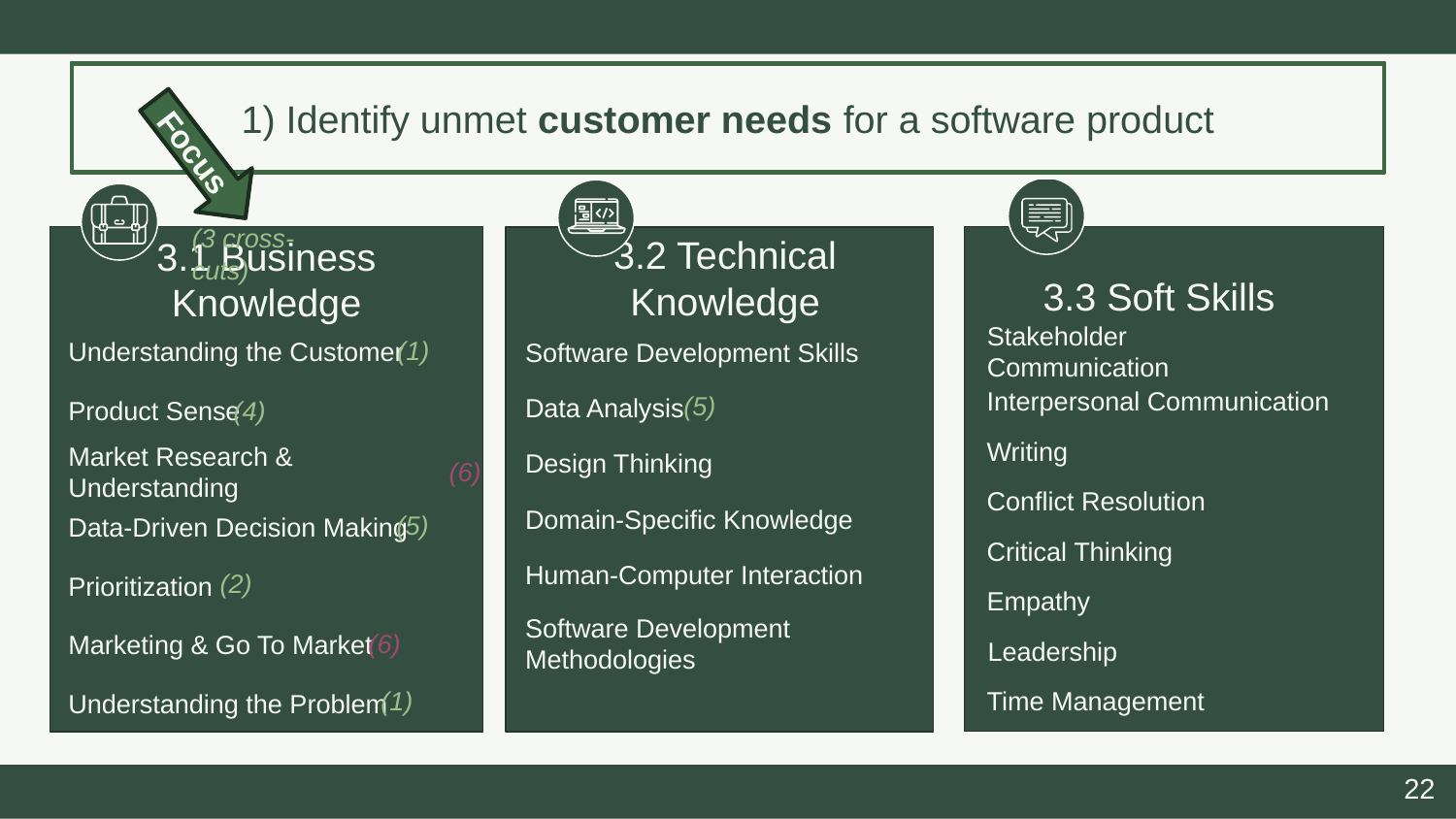

What is missing?
[NEW] Examine the competitive landscape to differentiate product
[NEW] Examine the competitive landscape to differentiate product
# 5) Use metrics to evaluate improvements to a software product
5) Use metrics to evaluate improvements to a software product
4) Examine and explain the business value for a software product
3) Create a plan for mitigating risk during a software project
2) Create a feasible schedule for a team of software developers
to improve the product to meet the customer needs
1) Identify unmet customer needs for a software product
Focus

3.3 Soft Skills
Stakeholder Communication
Interpersonal Communication
Writing
Conflict Resolution
Critical Thinking
Empathy
Leadership
Time Management

3.1 Business Knowledge
Understanding the Customer
Product Sense
Market Research & Understanding
Data-Driven Decision Making
Prioritization
Marketing & Go To Market
Understanding the Problem

(3 cross-cuts)
Venus
3.2 Technical Knowledge
(1)
Software Development Skills
(5)
(4)
Data Analysis

Design Thinking
(6)
(5)
Domain-Specific Knowledge
Human-Computer Interaction
(2)
Software Development Methodologies
(6)
(1)
22